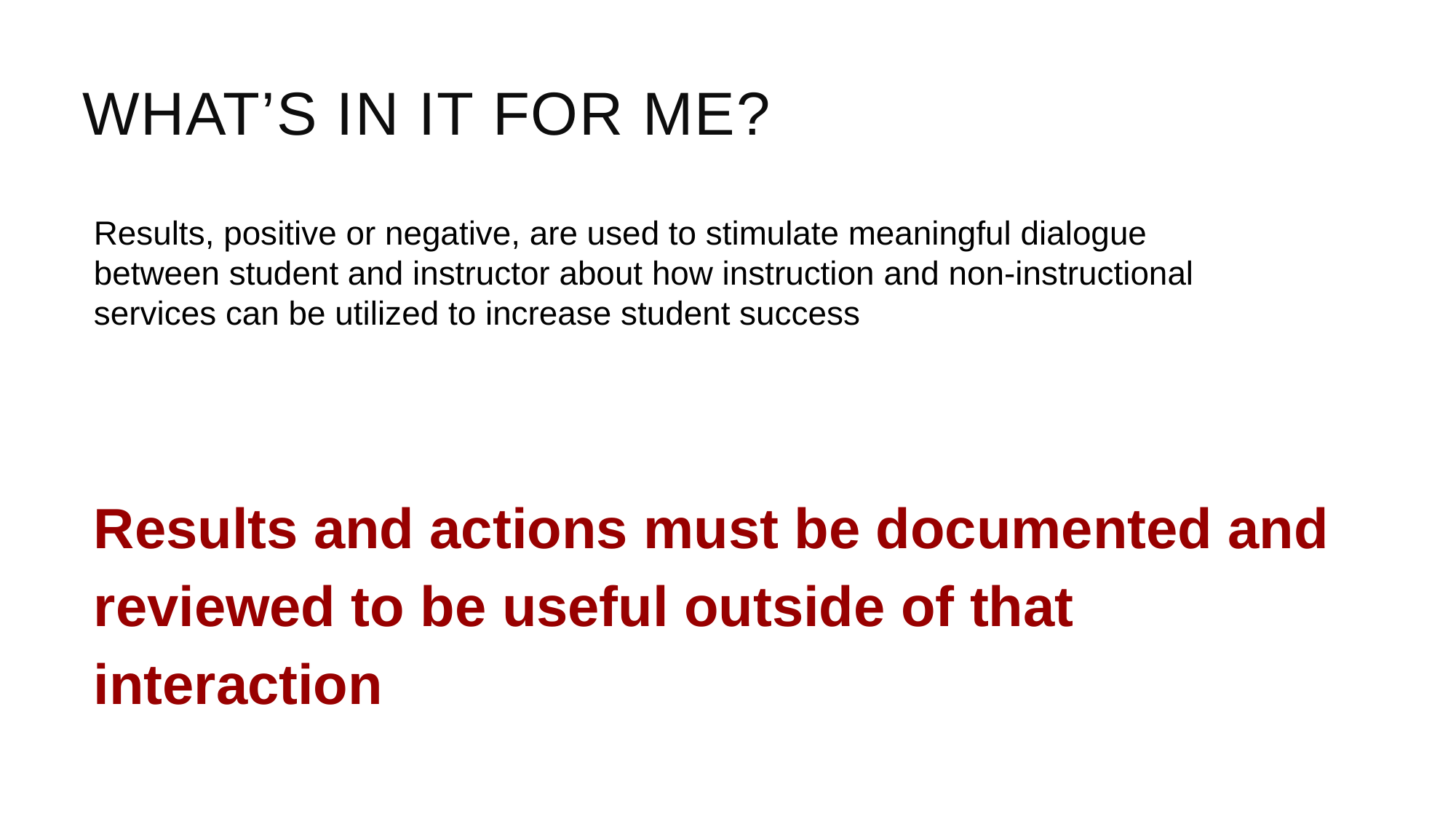

# What’s In It For Me?
Results, positive or negative, are used to stimulate meaningful dialogue between student and instructor about how instruction and non-instructional services can be utilized to increase student success

Results and actions must be documented and reviewed to be useful outside of that interaction